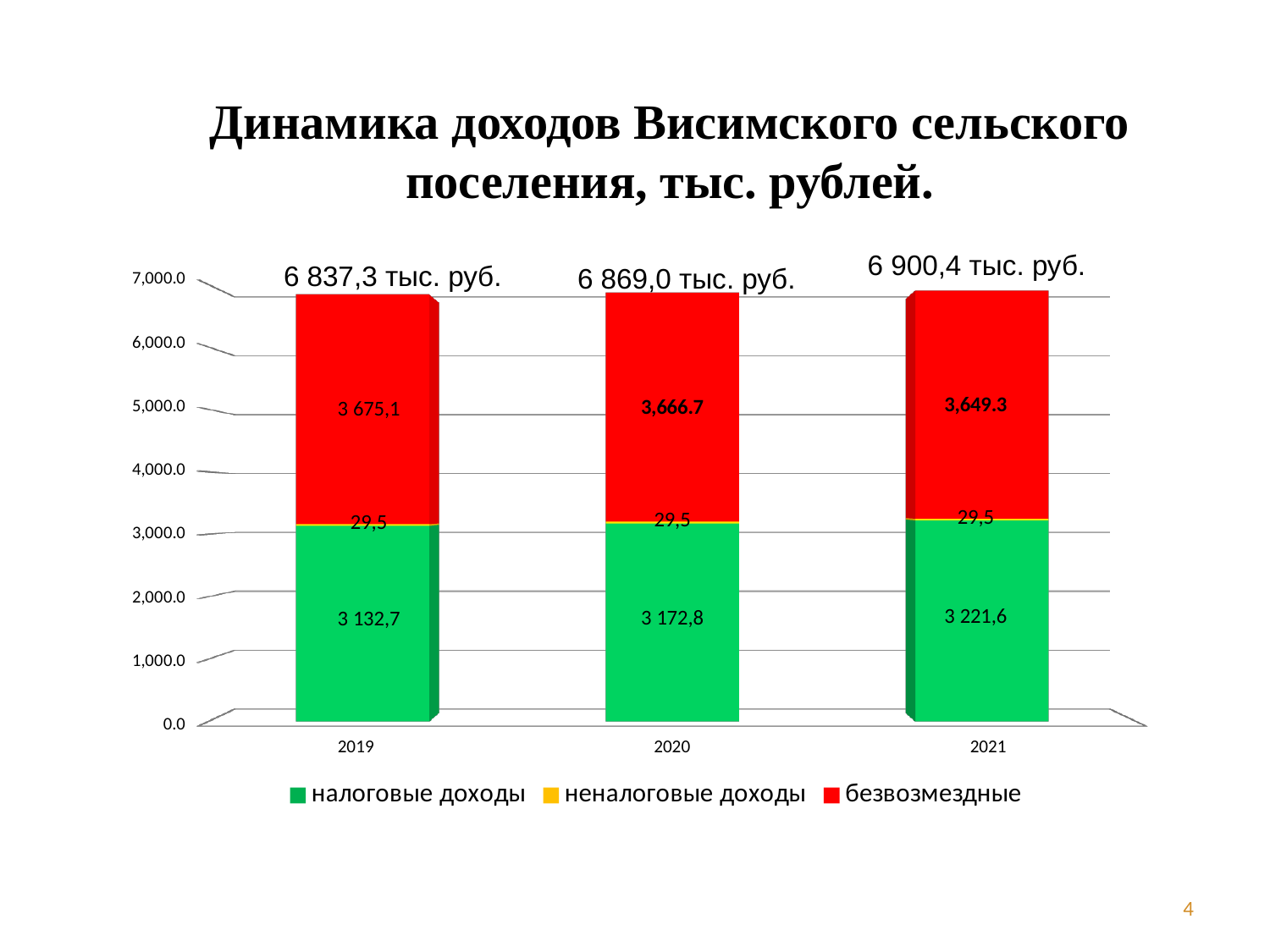

Динамика доходов Висимского сельского поселения, тыс. рублей.

[unsupported chart]

6 900,4 тыс. руб.

6 837,3 тыс. руб.
6 869,0 тыс. руб.
4